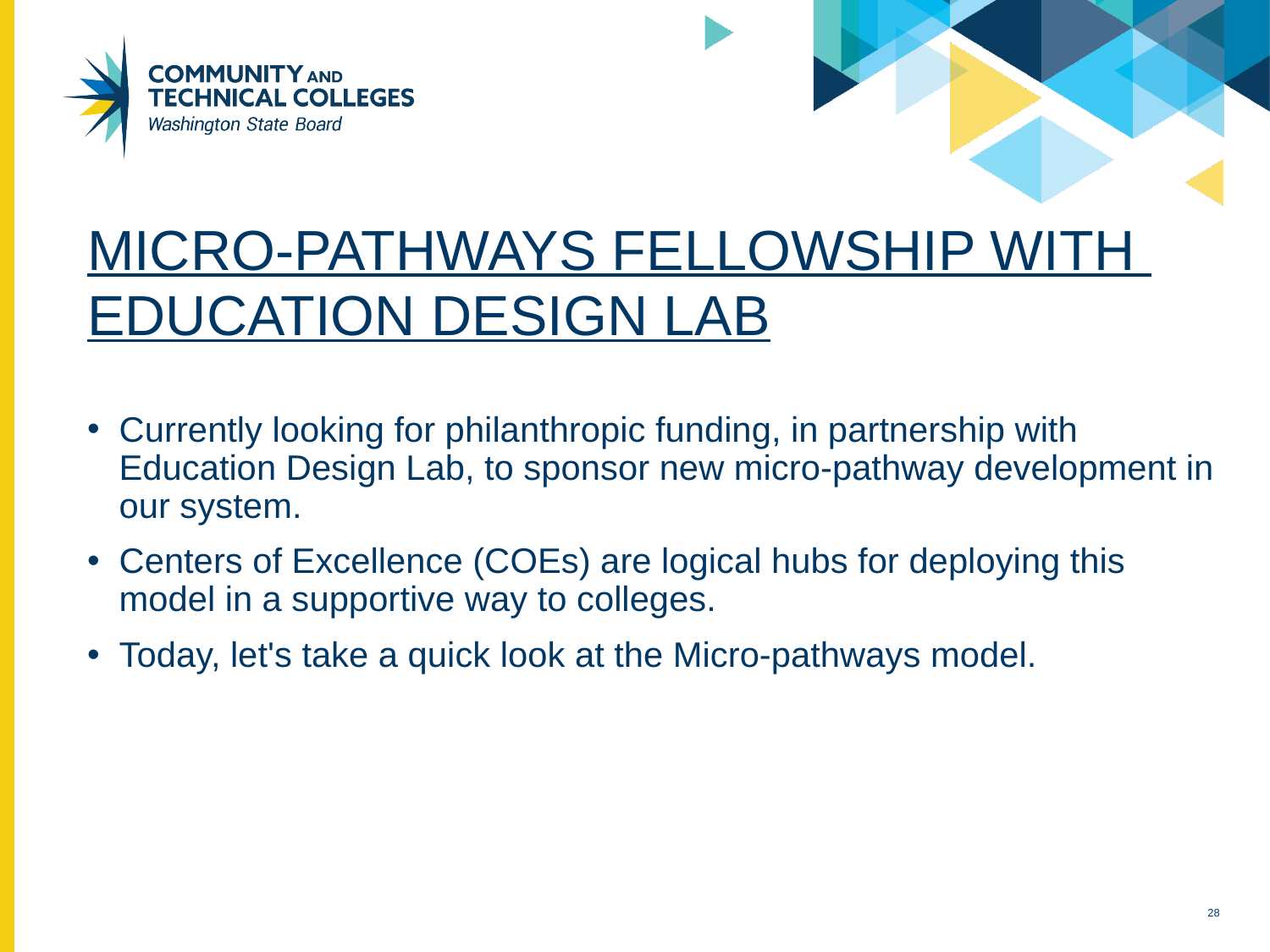

# Micro-pathways Fellowship with Education Design Lab

Currently looking for philanthropic funding, in partnership with Education Design Lab, to sponsor new micro-pathway development in our system.
Centers of Excellence (COEs) are logical hubs for deploying this model in a supportive way to colleges.
Today, let's take a quick look at the Micro-pathways model.

28